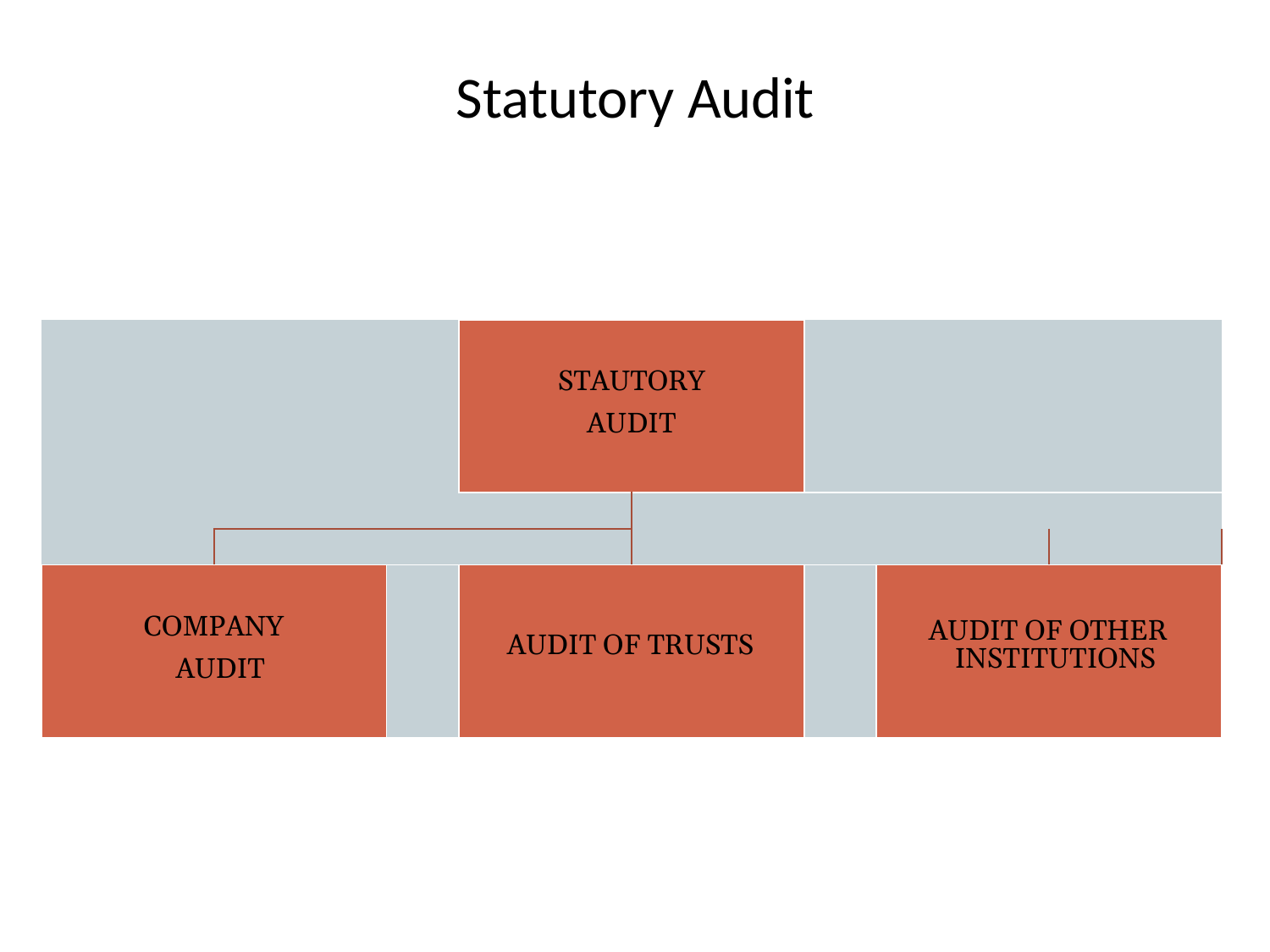

# Statutory Audit
|  |  |  | STAUTORY AUDIT |  |  |  |  |
| --- | --- | --- | --- | --- | --- | --- | --- |
|  |  |  |  |  |  |  |  |
|  |  |  |  |  |  |  |  |
| COMPANY AUDIT |  |  | AUDIT OF TRUSTS |  |  | AUDIT OF OTHER INSTITUTIONS |  |